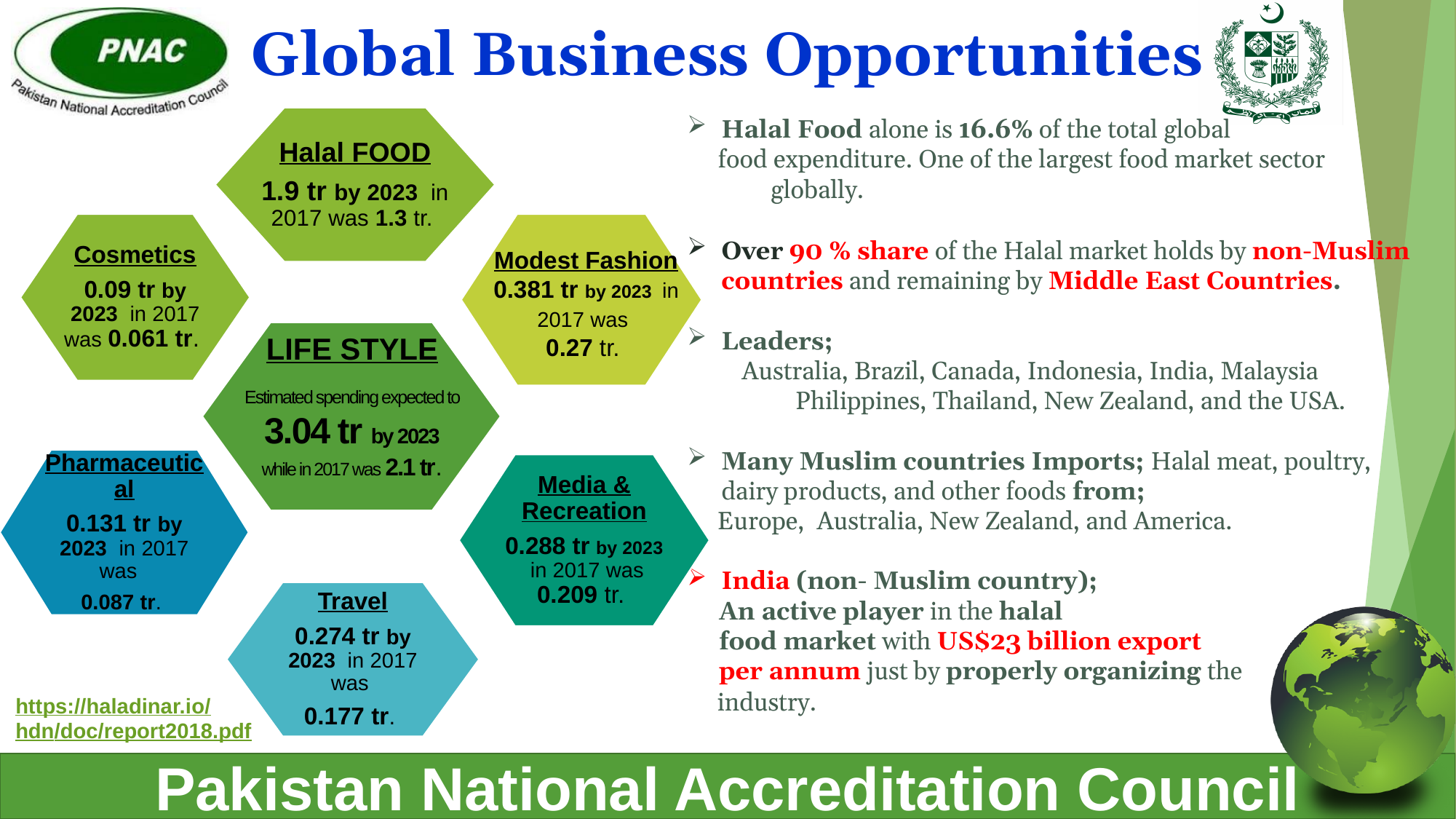

Global Business Opportunities
Halal FOOD
1.9 tr by 2023  in 2017 was 1.3 tr.
Halal Food alone is 16.6% of the total global
     food expenditure. One of the largest food market sector                             globally.

Over 90 % share of the Halal market holds by non-Muslim countries and remaining by Middle East Countries.

Leaders;
Australia, Brazil, Canada, Indonesia, India, Malaysia                         Philippines, Thailand, New Zealand, and the USA.

Many Muslim countries Imports; Halal meat, poultry, dairy products, and other foods from;
     Europe,  Australia, New Zealand, and America.

India (non- Muslim country);
     An active player in the halal
     food market with US$23 billion export
     per annum just by properly organizing the
     industry.

Modest Fashion
0.381 tr by 2023  in 2017 was
0.27 tr.

Cosmetics
0.09 tr by 2023  in 2017 was 0.061 tr.

LIFE STYLE

Estimated spending expected to 3.04 tr by 2023
 while in 2017 was 2.1 tr.
Pharmaceutical
0.131 tr by 2023  in 2017 was
0.087 tr.
Media & Recreation
0.288 tr by 2023  in 2017 was 0.209 tr.
Travel
0.274 tr by 2023  in 2017 was
0.177 tr.
https://haladinar.io/
hdn/doc/report2018.pdf